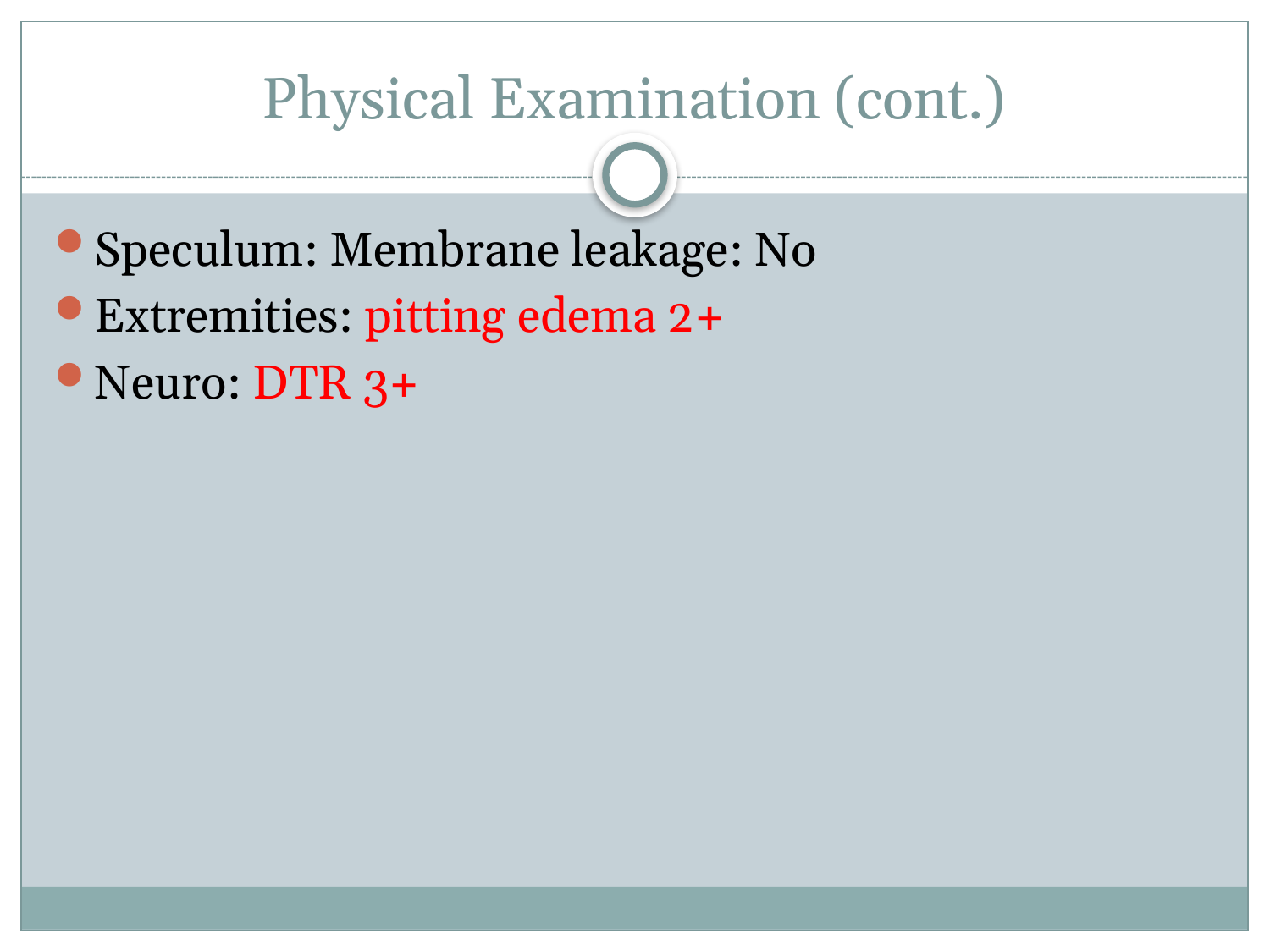

# Physical Examination (cont.)
Speculum: Membrane leakage: No
Extremities: pitting edema 2+
Neuro: DTR 3+